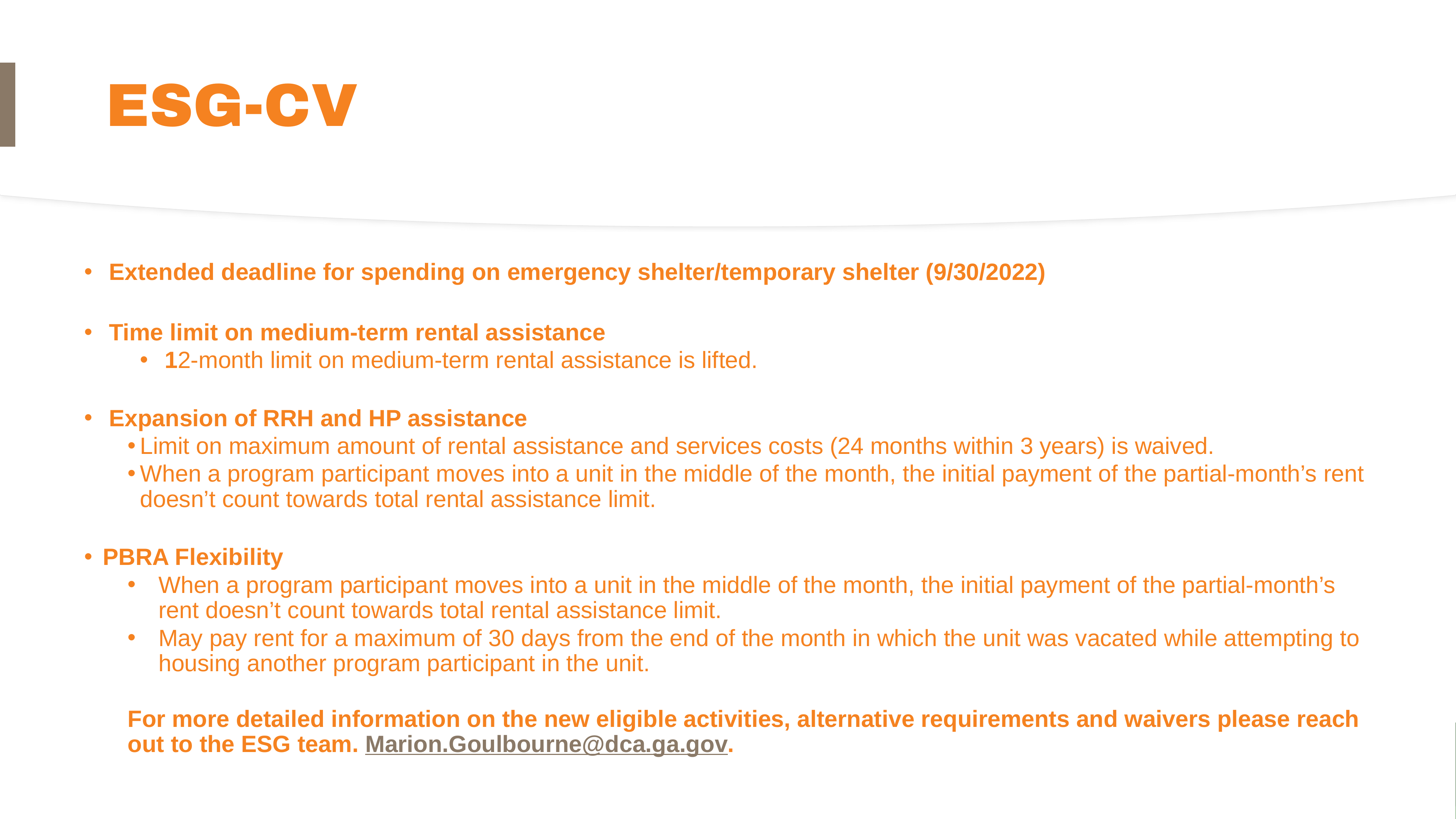

# ESG-CV

Extended deadline for spending on emergency shelter/temporary shelter (9/30/2022)

Time limit on medium-term rental assistance
12-month limit on medium-term rental assistance is lifted.

Expansion of RRH and HP assistance
Limit on maximum amount of rental assistance and services costs (24 months within 3 years) is waived.
When a program participant moves into a unit in the middle of the month, the initial payment of the partial-month’s rent doesn’t count towards total rental assistance limit.

PBRA Flexibility
When a program participant moves into a unit in the middle of the month, the initial payment of the partial-month’s rent doesn’t count towards total rental assistance limit.
May pay rent for a maximum of 30 days from the end of the month in which the unit was vacated while attempting to housing another program participant in the unit.

For more detailed information on the new eligible activities, alternative requirements and waivers please reach out to the ESG team. Marion.Goulbourne@dca.ga.gov.